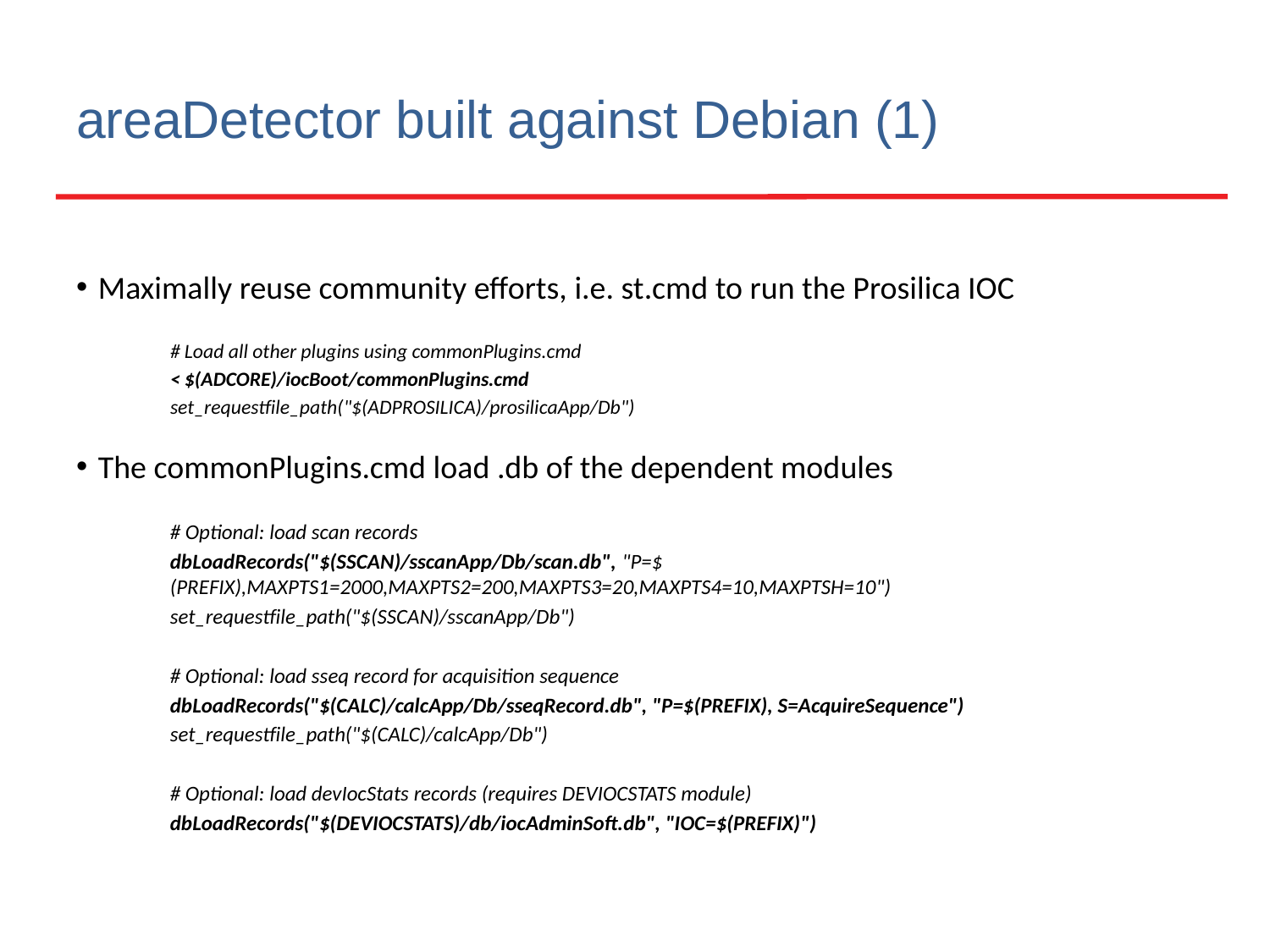

# areaDetector built against Debian (1)

Maximally reuse community efforts, i.e. st.cmd to run the Prosilica IOC

# Load all other plugins using commonPlugins.cmd
< $(ADCORE)/iocBoot/commonPlugins.cmd
set_requestfile_path("$(ADPROSILICA)/prosilicaApp/Db")

The commonPlugins.cmd load .db of the dependent modules

# Optional: load scan records
dbLoadRecords("$(SSCAN)/sscanApp/Db/scan.db", "P=$(PREFIX),MAXPTS1=2000,MAXPTS2=200,MAXPTS3=20,MAXPTS4=10,MAXPTSH=10")
set_requestfile_path("$(SSCAN)/sscanApp/Db")

# Optional: load sseq record for acquisition sequence
dbLoadRecords("$(CALC)/calcApp/Db/sseqRecord.db", "P=$(PREFIX), S=AcquireSequence")
set_requestfile_path("$(CALC)/calcApp/Db")

# Optional: load devIocStats records (requires DEVIOCSTATS module)
dbLoadRecords("$(DEVIOCSTATS)/db/iocAdminSoft.db", "IOC=$(PREFIX)")